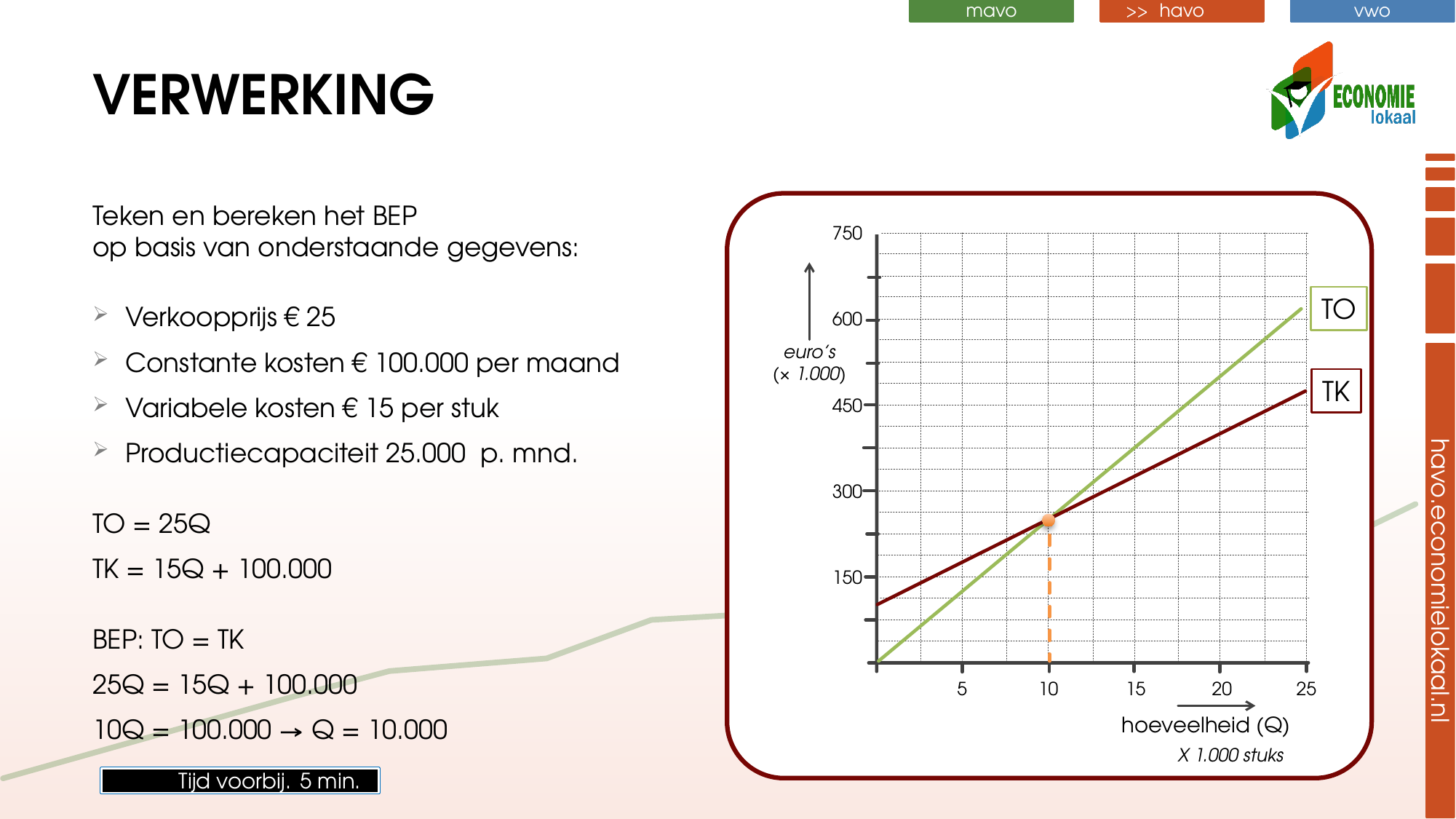

# verwerking
Teken en bereken het BEP
op basis van onderstaande gegevens:

Verkoopprijs € 25
Constante kosten € 100.000 per maand
Variabele kosten € 15 per stuk
Productiecapaciteit 25.000  p. mnd.

TO = 25Q
TK = 15Q + 100.000

BEP: TO = TK
25Q = 15Q + 100.000
10Q = 100.000 → Q = 10.000

750
TO
600
euro’s
(× 1.000)
TK
450
300

150
5
10
15
20
25
hoeveelheid (Q)
X 1.000 stuks
Tijd voorbij.
5 min.